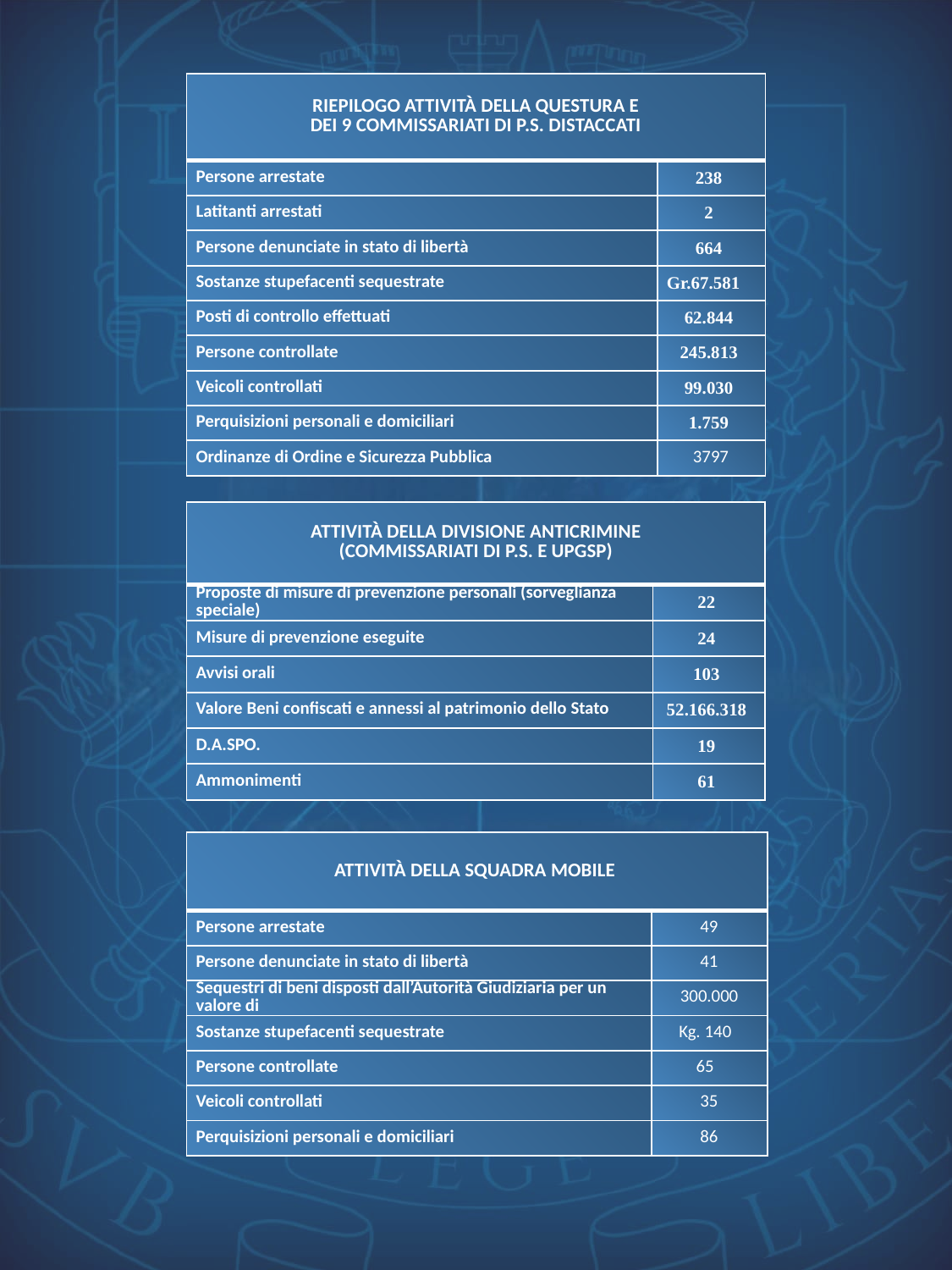

| riepilogo Attività della QUESTURA E dei 9 COMMISSARIATI DI P.S. DISTACCATI |  |
| --- | --- |
| Persone arrestate | 238 |
| Latitanti arrestati | 2 |
| Persone denunciate in stato di libertà | 664 |
| Sostanze stupefacenti sequestrate | Gr.67.581 |
| Posti di controllo effettuati | 62.844 |
| Persone controllate | 245.813 |
| Veicoli controllati | 99.030 |
| Perquisizioni personali e domiciliari | 1.759 |
| Ordinanze di Ordine e Sicurezza Pubblica | 3797 |
| ATTIVITÀ DELLA DIVISIONE ANTICRIMINE (Commissariati di P.S. e UPGSP) |  |
| --- | --- |
| Proposte di misure di prevenzione personali (sorveglianza speciale) | 22 |
| Misure di prevenzione eseguite | 24 |
| Avvisi orali | 103 |
| Valore Beni confiscati e annessi al patrimonio dello Stato | 52.166.318 |
| D.A.SPO. | 19 |
| Ammonimenti | 61 |
| ATTIVITÀ DELLA SQUADRA MOBILE |  |
| --- | --- |
| Persone arrestate | 49 |
| Persone denunciate in stato di libertà | 41 |
| Sequestri di beni disposti dall’Autorità Giudiziaria per un valore di | 300.000 |
| Sostanze stupefacenti sequestrate | Kg. 140 |
| Persone controllate | 65 |
| Veicoli controllati | 35 |
| Perquisizioni personali e domiciliari | 86 |